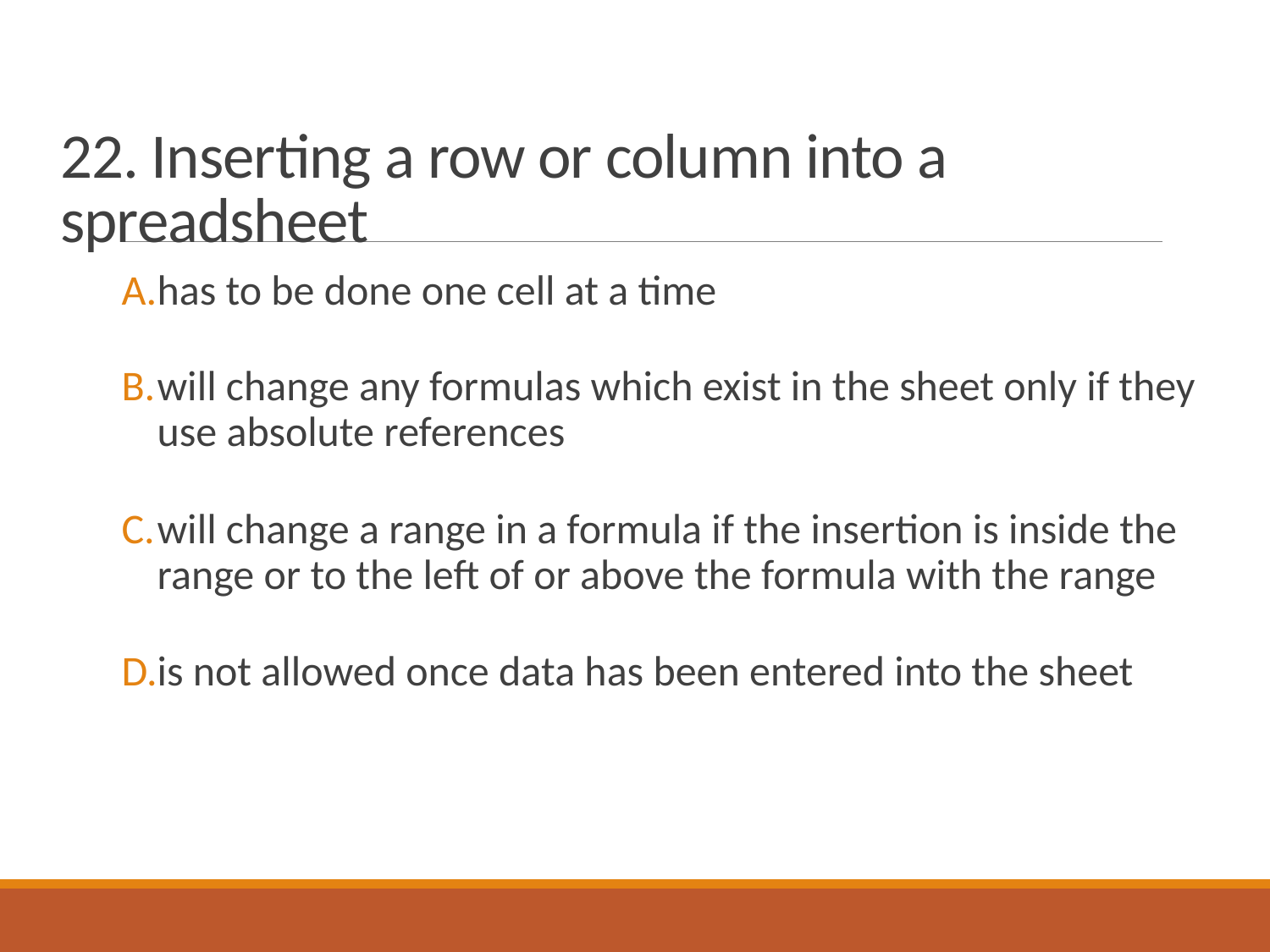

# 22. Inserting a row or column into a spreadsheet
has to be done one cell at a time
will change any formulas which exist in the sheet only if they use absolute references
will change a range in a formula if the insertion is inside the range or to the left of or above the formula with the range
is not allowed once data has been entered into the sheet